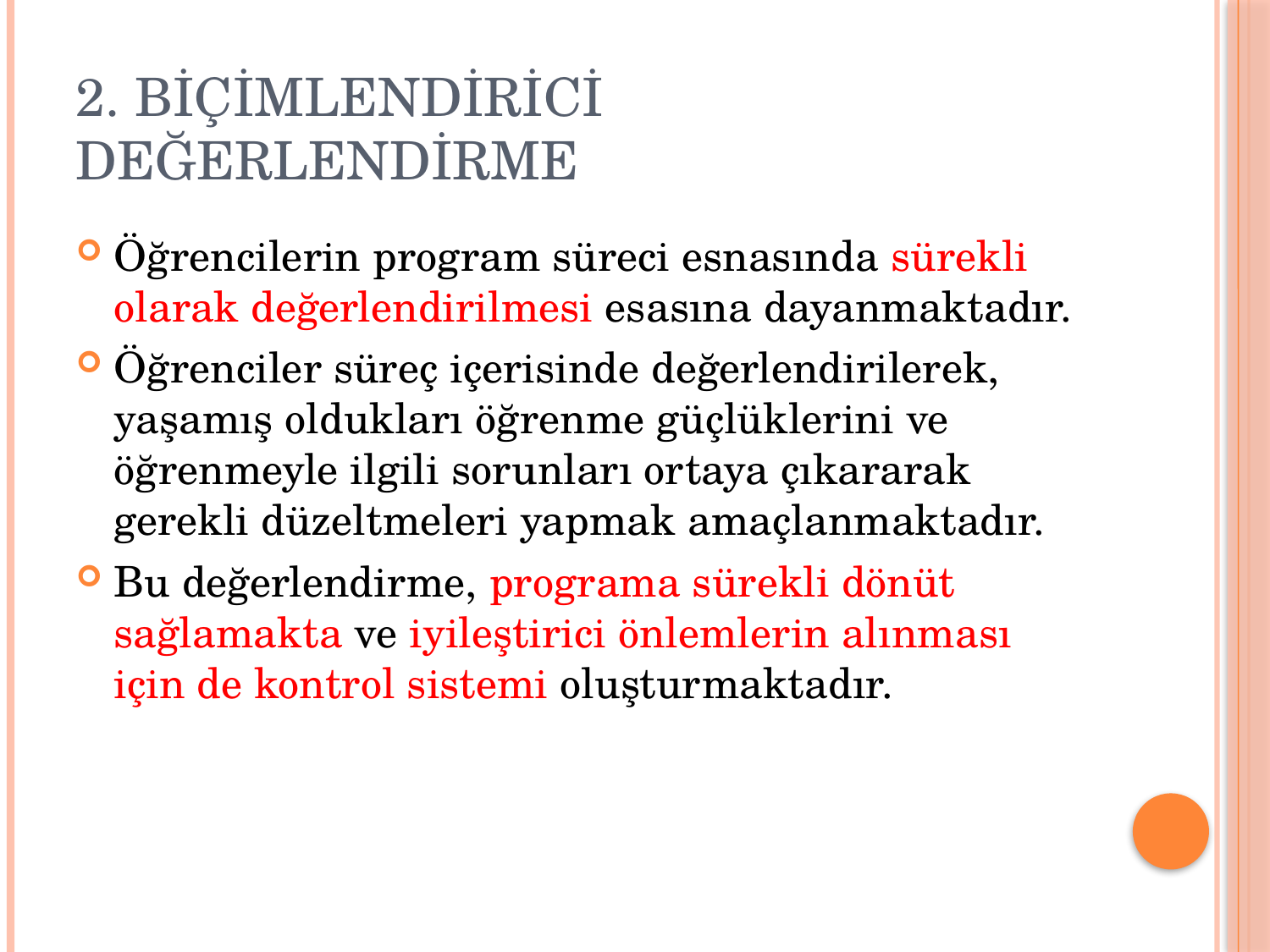

# 2. Biçimlendirici değerlendirme
Öğrencilerin program süreci esnasında sürekli olarak değerlendirilmesi esasına dayanmaktadır.
Öğrenciler süreç içerisinde değerlendirilerek, yaşamış oldukları öğrenme güçlüklerini ve öğrenmeyle ilgili sorunları ortaya çıkararak gerekli düzeltmeleri yapmak amaçlanmaktadır.
Bu değerlendirme, programa sürekli dönüt sağlamakta ve iyileştirici önlemlerin alınması için de kontrol sistemi oluşturmaktadır.